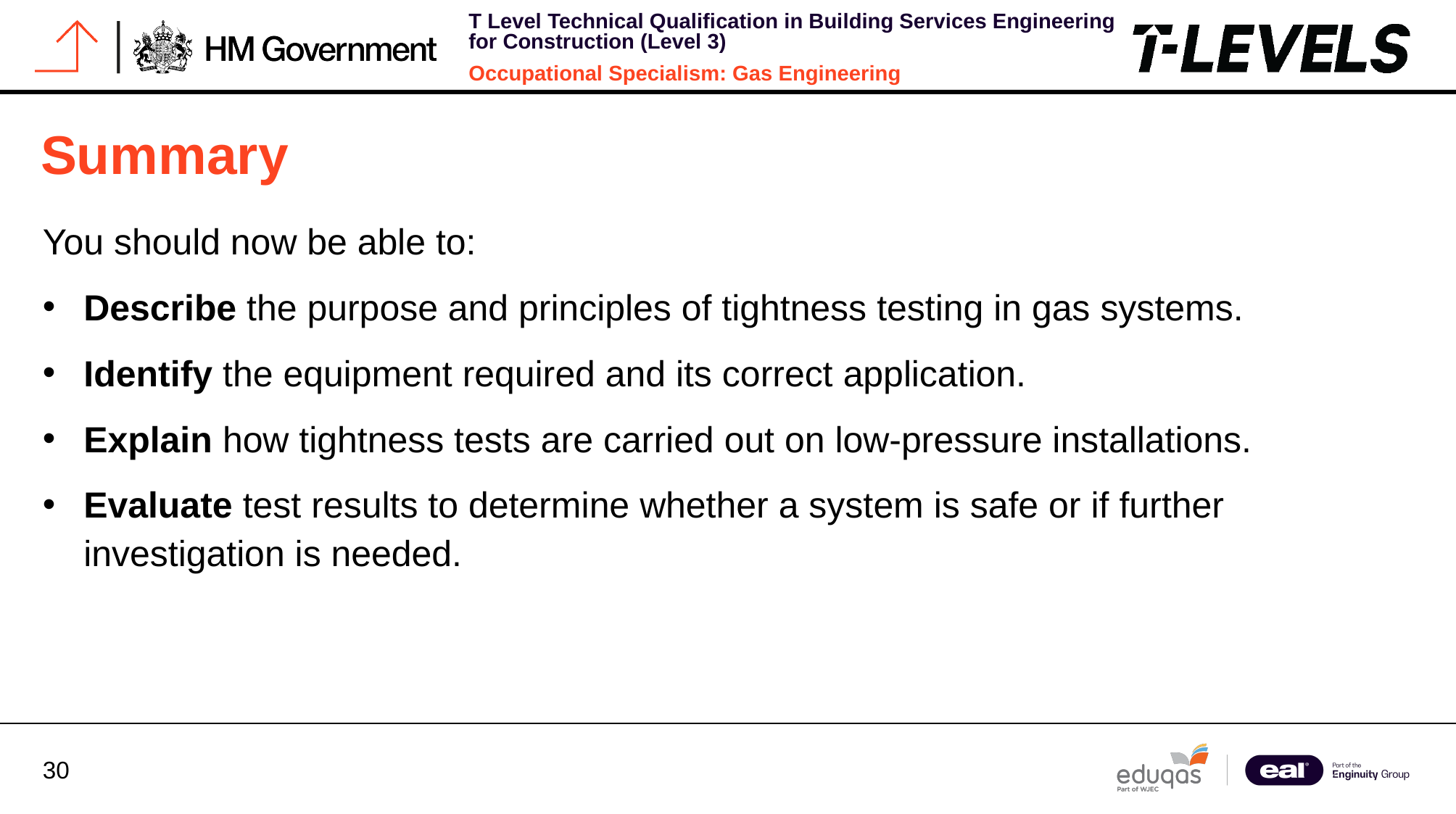

# Summary
You should now be able to:
Describe the purpose and principles of tightness testing in gas systems.
Identify the equipment required and its correct application.
Explain how tightness tests are carried out on low-pressure installations.
Evaluate test results to determine whether a system is safe or if further investigation is needed.